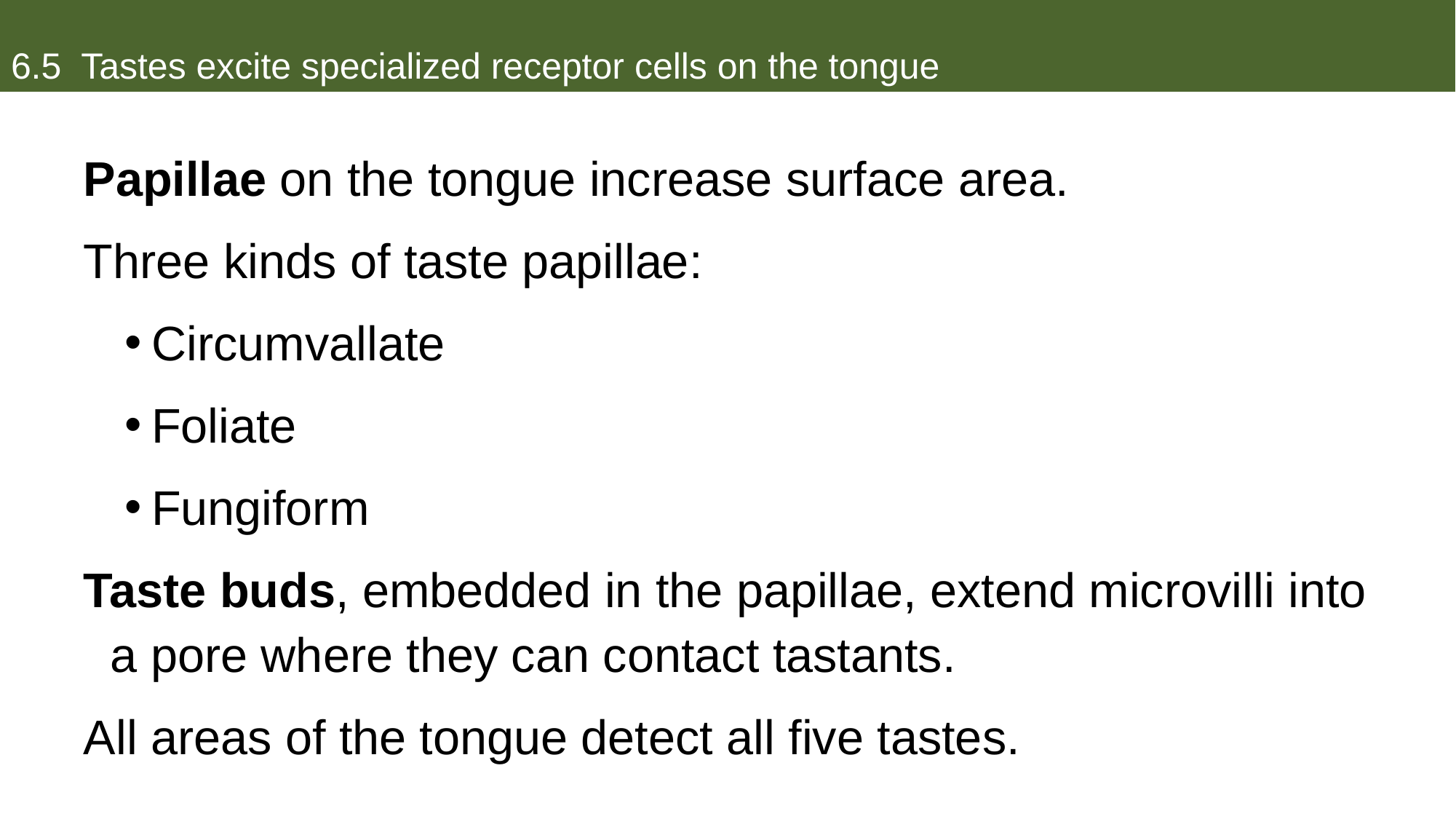

# 6.5  Tastes excite specialized receptor cells on the tongue
Papillae on the tongue increase surface area.
Three kinds of taste papillae:
Circumvallate
Foliate
Fungiform
Taste buds, embedded in the papillae, extend microvilli into a pore where they can contact tastants.
All areas of the tongue detect all five tastes.